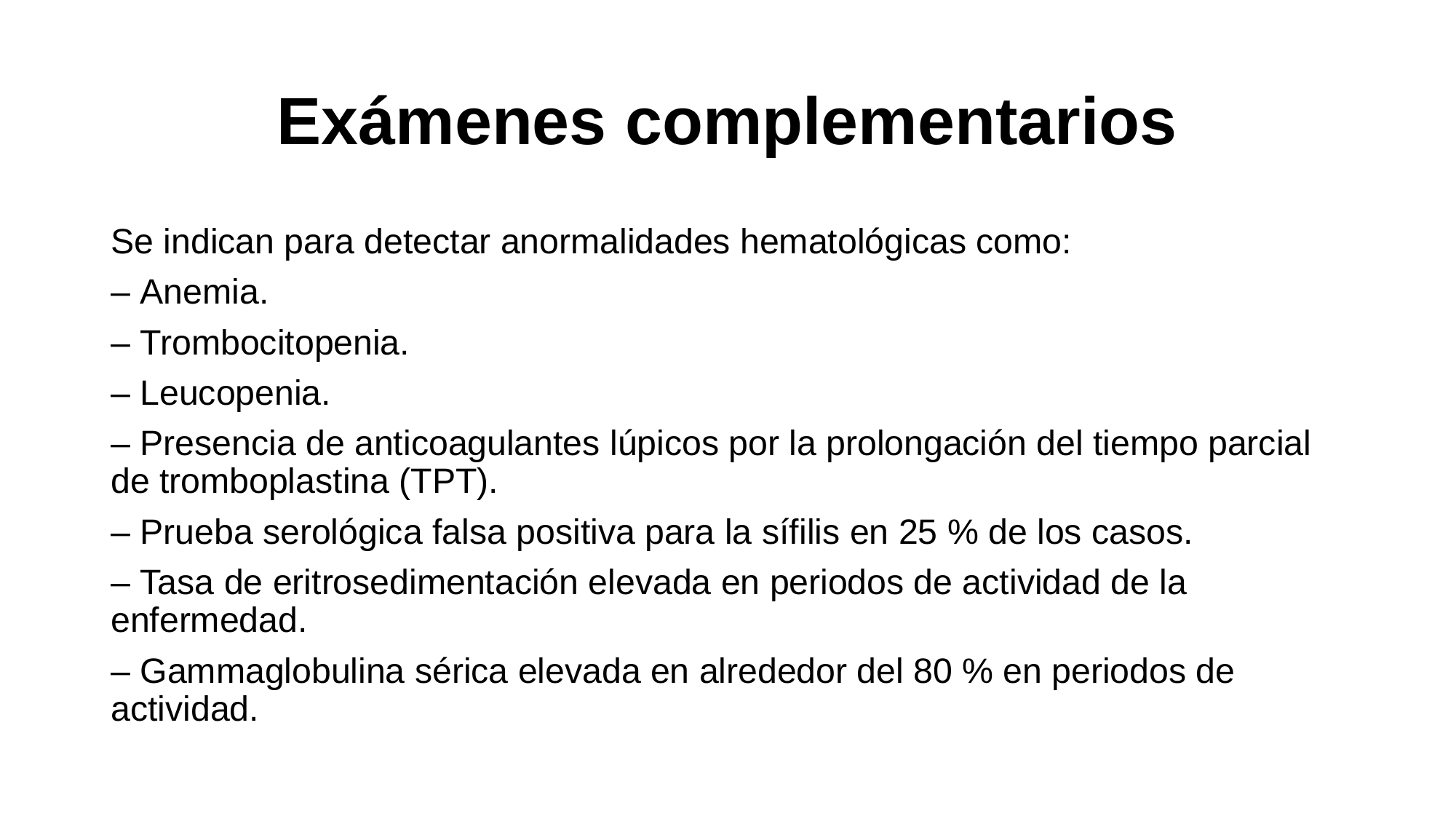

# Exámenes complementarios
Se indican para detectar anormalidades hematológicas como:
– Anemia.
– Trombocitopenia.
– Leucopenia.
– Presencia de anticoagulantes lúpicos por la prolongación del tiempo parcial de tromboplastina (TPT).
– Prueba serológica falsa positiva para la sífilis en 25 % de los casos.
– Tasa de eritrosedimentación elevada en periodos de actividad de la enfermedad.
– Gammaglobulina sérica elevada en alrededor del 80 % en periodos de actividad.